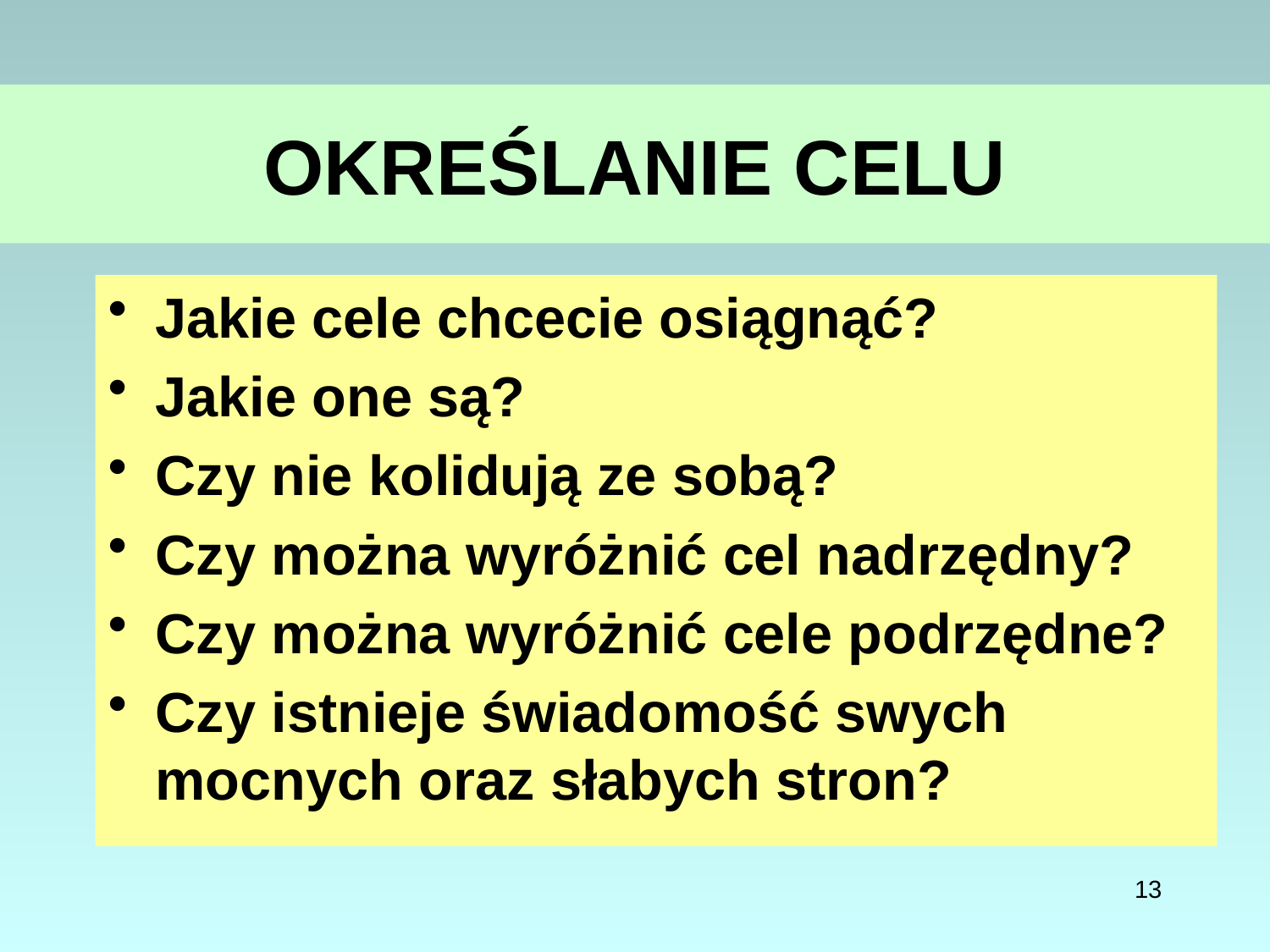

# OKREŚLANIE CELU
Jakie cele chcecie osiągnąć?
Jakie one są?
Czy nie kolidują ze sobą?
Czy można wyróżnić cel nadrzędny?
Czy można wyróżnić cele podrzędne?
Czy istnieje świadomość swych mocnych oraz słabych stron?
13